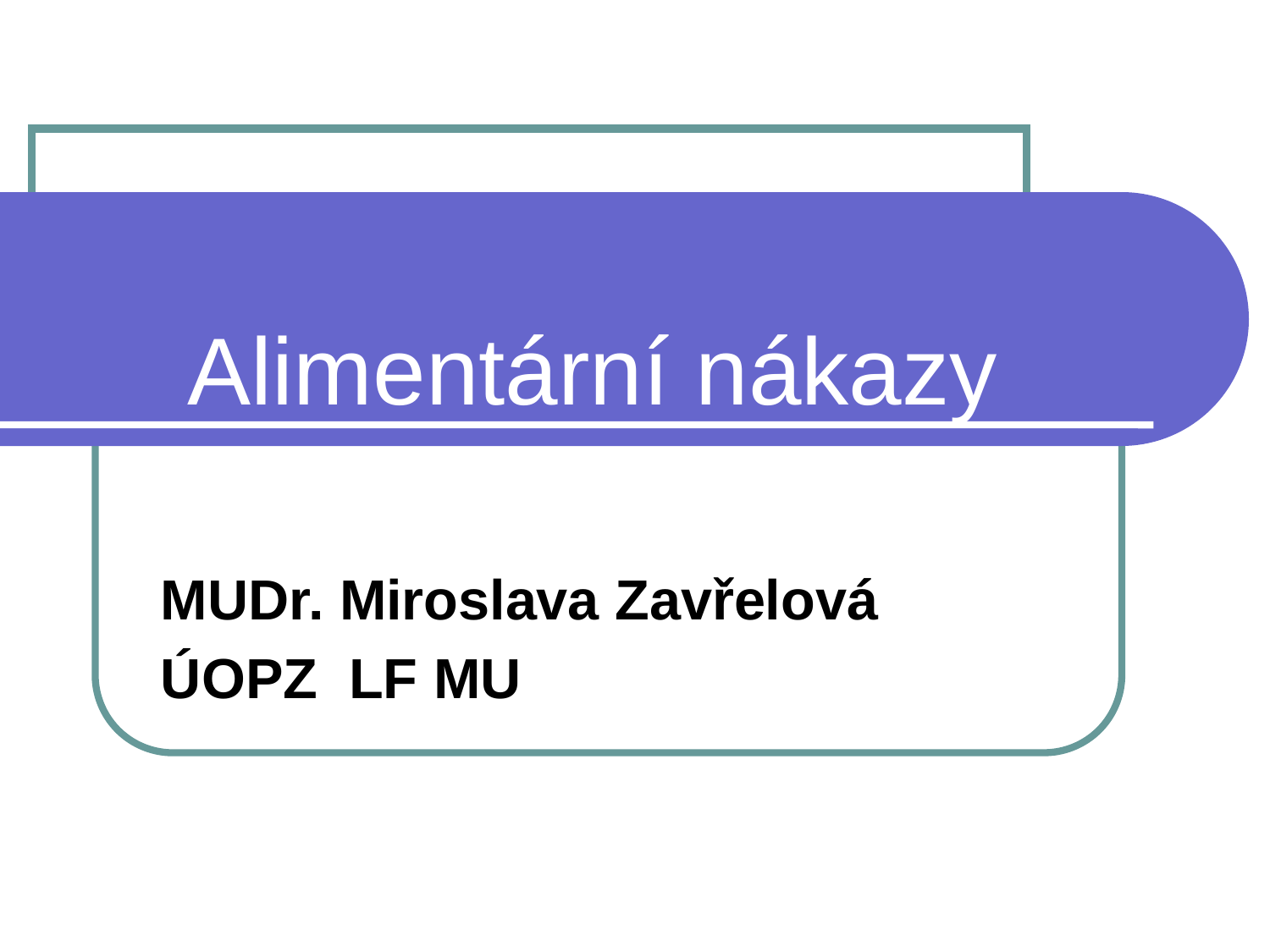

# Alimentární nákazy

MUDr. Miroslava Zavřelová
ÚOPZ  LF MU